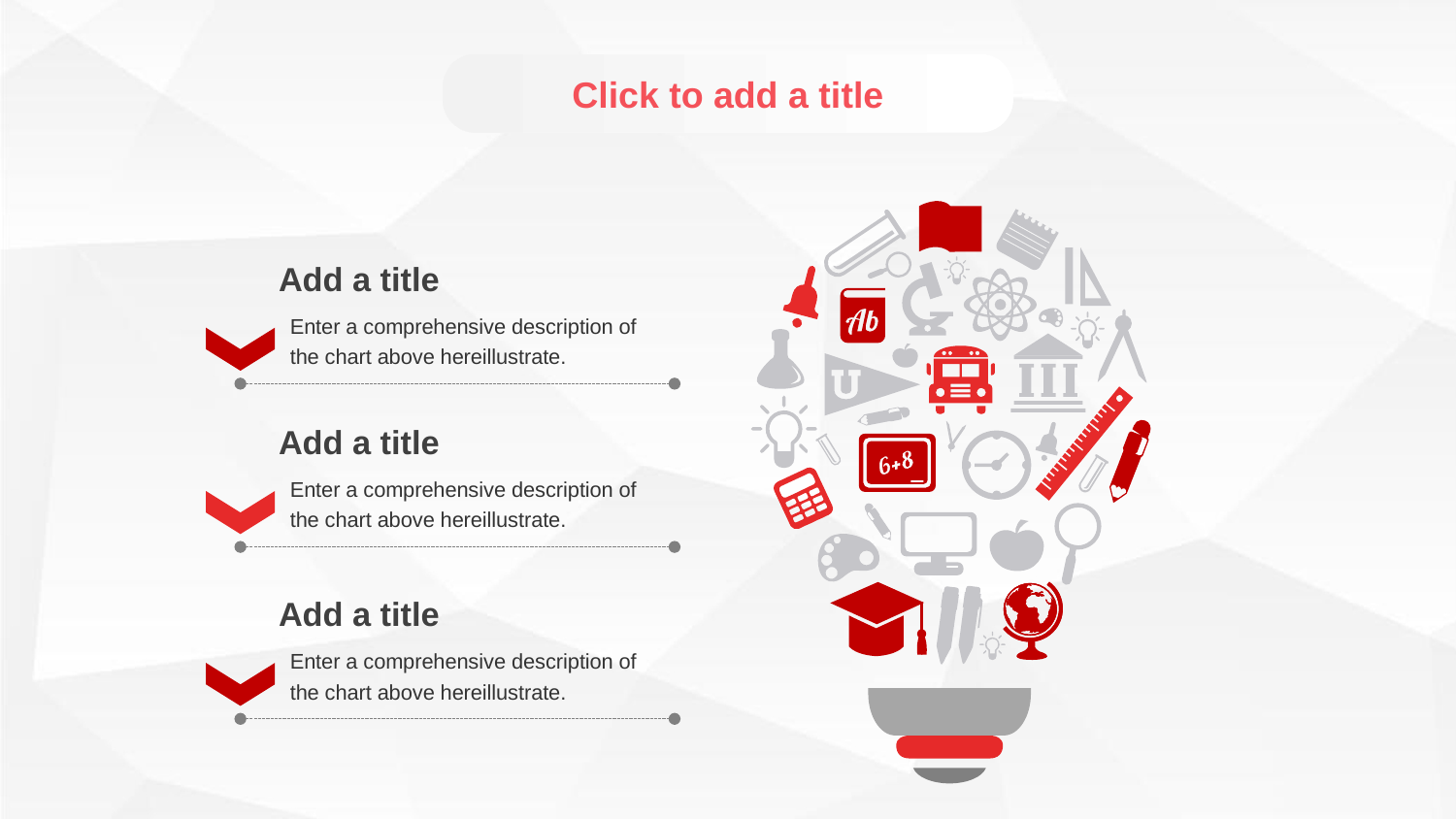

Click to add a title

Add a title

Enter a comprehensive description of the chart above hereillustrate.

Add a title

Enter a comprehensive description of the chart above hereillustrate.

Add a title

Enter a comprehensive description of the chart above hereillustrate.